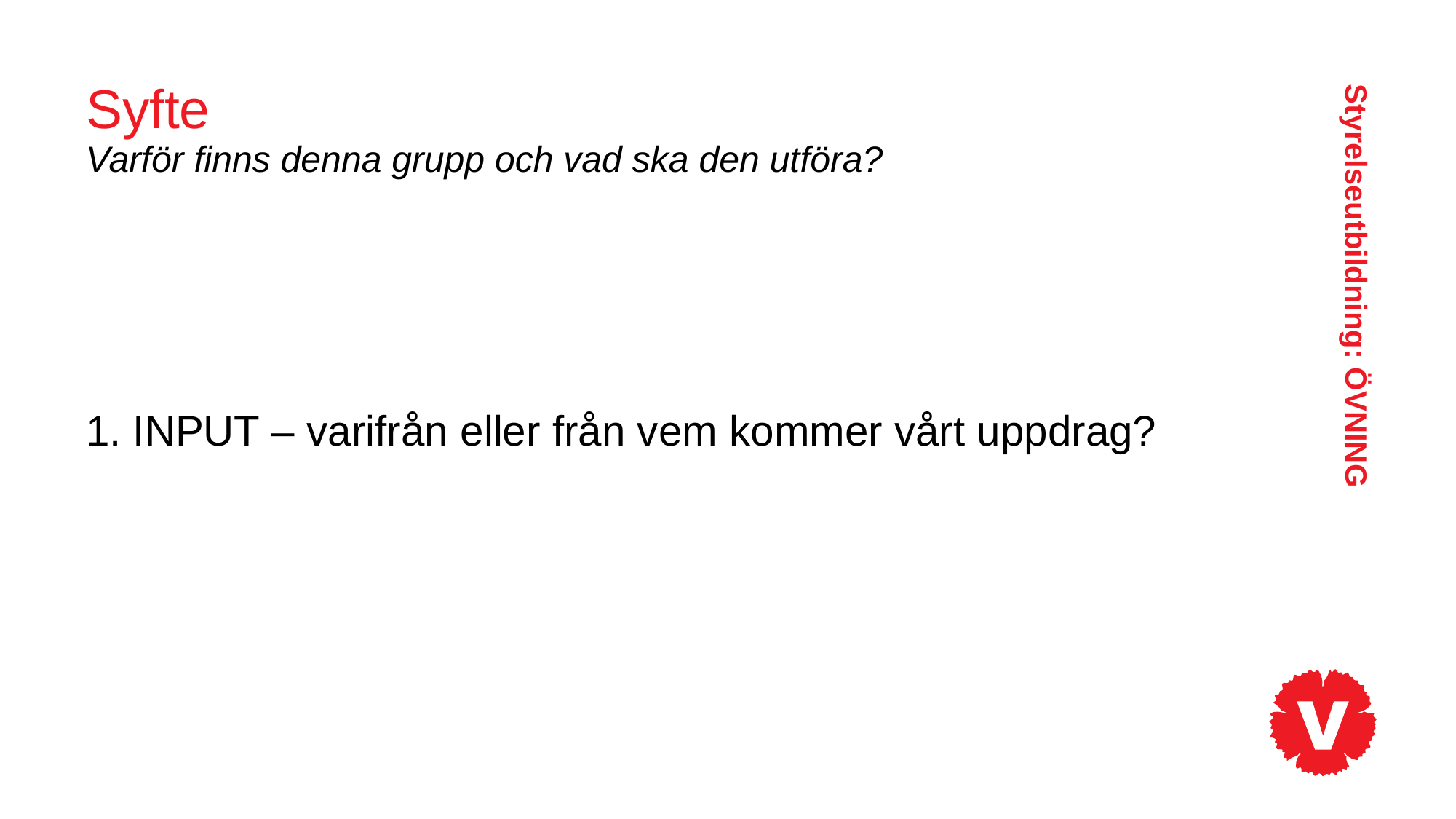

# Syfte Varför finns denna grupp och vad ska den utföra?
Styrelseutbildning: ÖVNING
1. INPUT – varifrån eller från vem kommer vårt uppdrag?